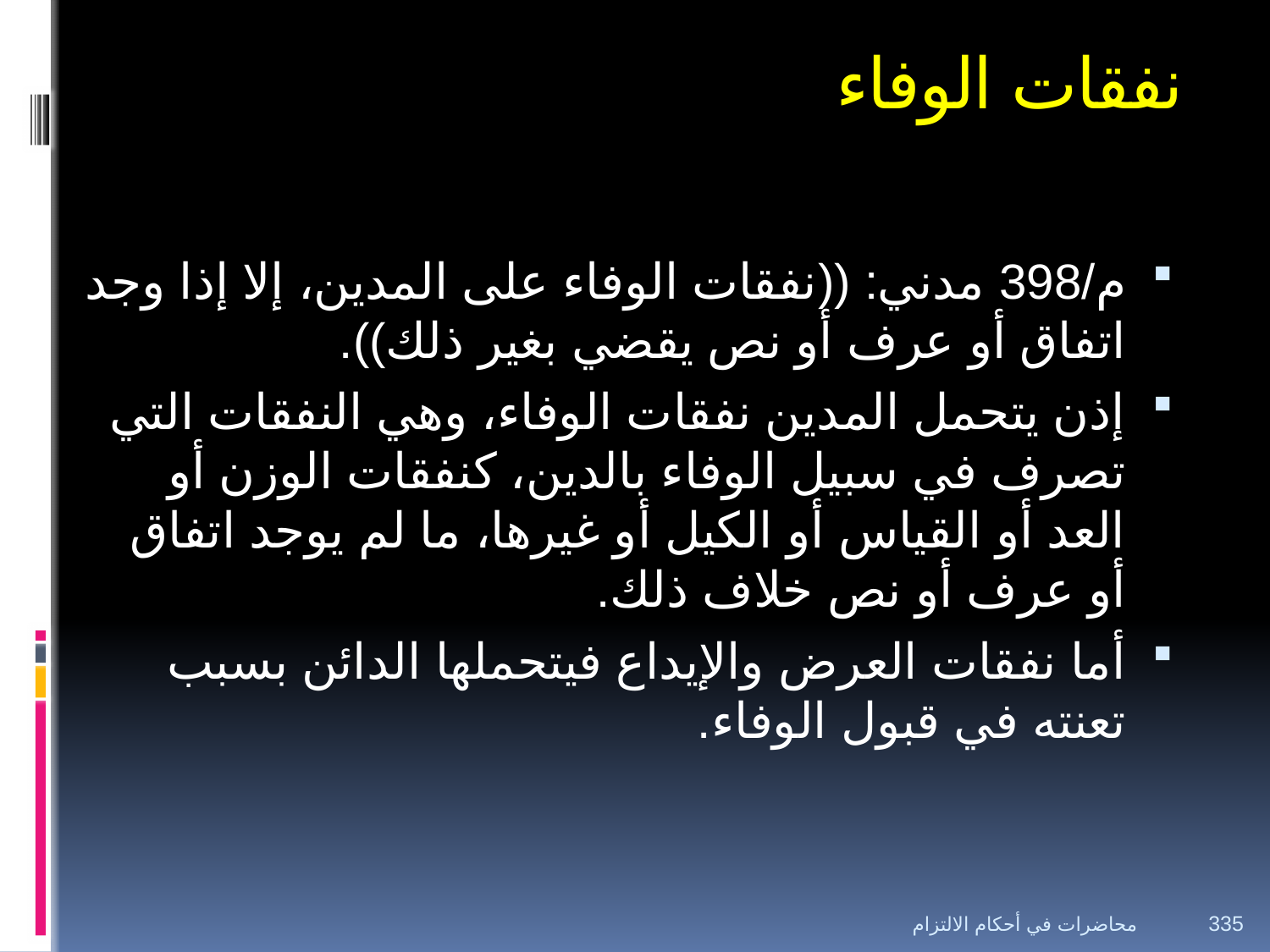

# نفقات الوفاء
م/398 مدني: ((نفقات الوفاء على المدين، إلا إذا وجد اتفاق أو عرف أو نص يقضي بغير ذلك)).
إذن يتحمل المدين نفقات الوفاء، وهي النفقات التي تصرف في سبيل الوفاء بالدين، كنفقات الوزن أو العد أو القياس أو الكيل أو غيرها، ما لم يوجد اتفاق أو عرف أو نص خلاف ذلك.
أما نفقات العرض والإيداع فيتحملها الدائن بسبب تعنته في قبول الوفاء.

محاضرات في أحكام الالتزام
335